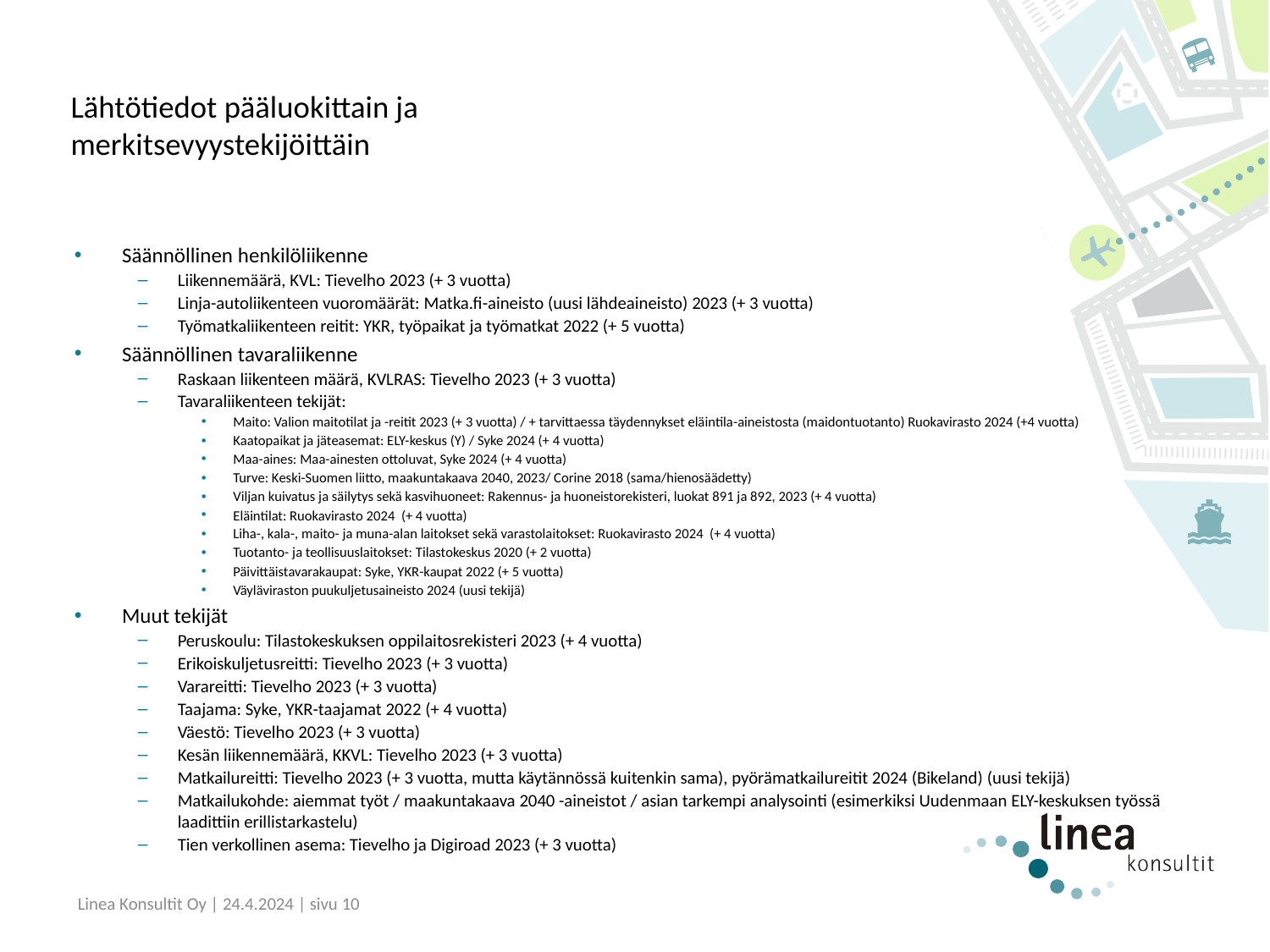

# Lähtötiedot pääluokittain ja merkitsevyystekijöittäin
Säännöllinen henkilöliikenne
Liikennemäärä, KVL: Tievelho 2023 (+ 3 vuotta)
Linja-autoliikenteen vuoromäärät: Matka.fi-aineisto (uusi lähdeaineisto) 2023 (+ 3 vuotta)
Työmatkaliikenteen reitit: YKR, työpaikat ja työmatkat 2022 (+ 5 vuotta)
Säännöllinen tavaraliikenne
Raskaan liikenteen määrä, KVLRAS: Tievelho 2023 (+ 3 vuotta)
Tavaraliikenteen tekijät:
Maito: Valion maitotilat ja -reitit 2023 (+ 3 vuotta) / + tarvittaessa täydennykset eläintila-aineistosta (maidontuotanto) Ruokavirasto 2024 (+4 vuotta)
Kaatopaikat ja jäteasemat: ELY-keskus (Y) / Syke 2024 (+ 4 vuotta)
Maa-aines: Maa-ainesten ottoluvat, Syke 2024 (+ 4 vuotta)
Turve: Keski-Suomen liitto, maakuntakaava 2040, 2023/ Corine 2018 (sama/hienosäädetty)
Viljan kuivatus ja säilytys sekä kasvihuoneet: Rakennus- ja huoneistorekisteri, luokat 891 ja 892, 2023 (+ 4 vuotta)
Eläintilat: Ruokavirasto 2024  (+ 4 vuotta)
Liha-, kala-, maito- ja muna-alan laitokset sekä varastolaitokset: Ruokavirasto 2024  (+ 4 vuotta)
Tuotanto- ja teollisuuslaitokset: Tilastokeskus 2020 (+ 2 vuotta)
Päivittäistavarakaupat: Syke, YKR-kaupat 2022 (+ 5 vuotta)
Väyläviraston puukuljetusaineisto 2024 (uusi tekijä)
Muut tekijät
Peruskoulu: Tilastokeskuksen oppilaitosrekisteri 2023 (+ 4 vuotta)
Erikoiskuljetusreitti: Tievelho 2023 (+ 3 vuotta)
Varareitti: Tievelho 2023 (+ 3 vuotta)
Taajama: Syke, YKR-taajamat 2022 (+ 4 vuotta)
Väestö: Tievelho 2023 (+ 3 vuotta)
Kesän liikennemäärä, KKVL: Tievelho 2023 (+ 3 vuotta)
Matkailureitti: Tievelho 2023 (+ 3 vuotta, mutta käytännössä kuitenkin sama), pyörämatkailureitit 2024 (Bikeland) (uusi tekijä)
Matkailukohde: aiemmat työt / maakuntakaava 2040 -aineistot / asian tarkempi analysointi (esimerkiksi Uudenmaan ELY-keskuksen työssä laadittiin erillistarkastelu)
Tien verkollinen asema: Tievelho ja Digiroad 2023 (+ 3 vuotta)

Linea Konsultit Oy | 24.4.2024 | sivu 10